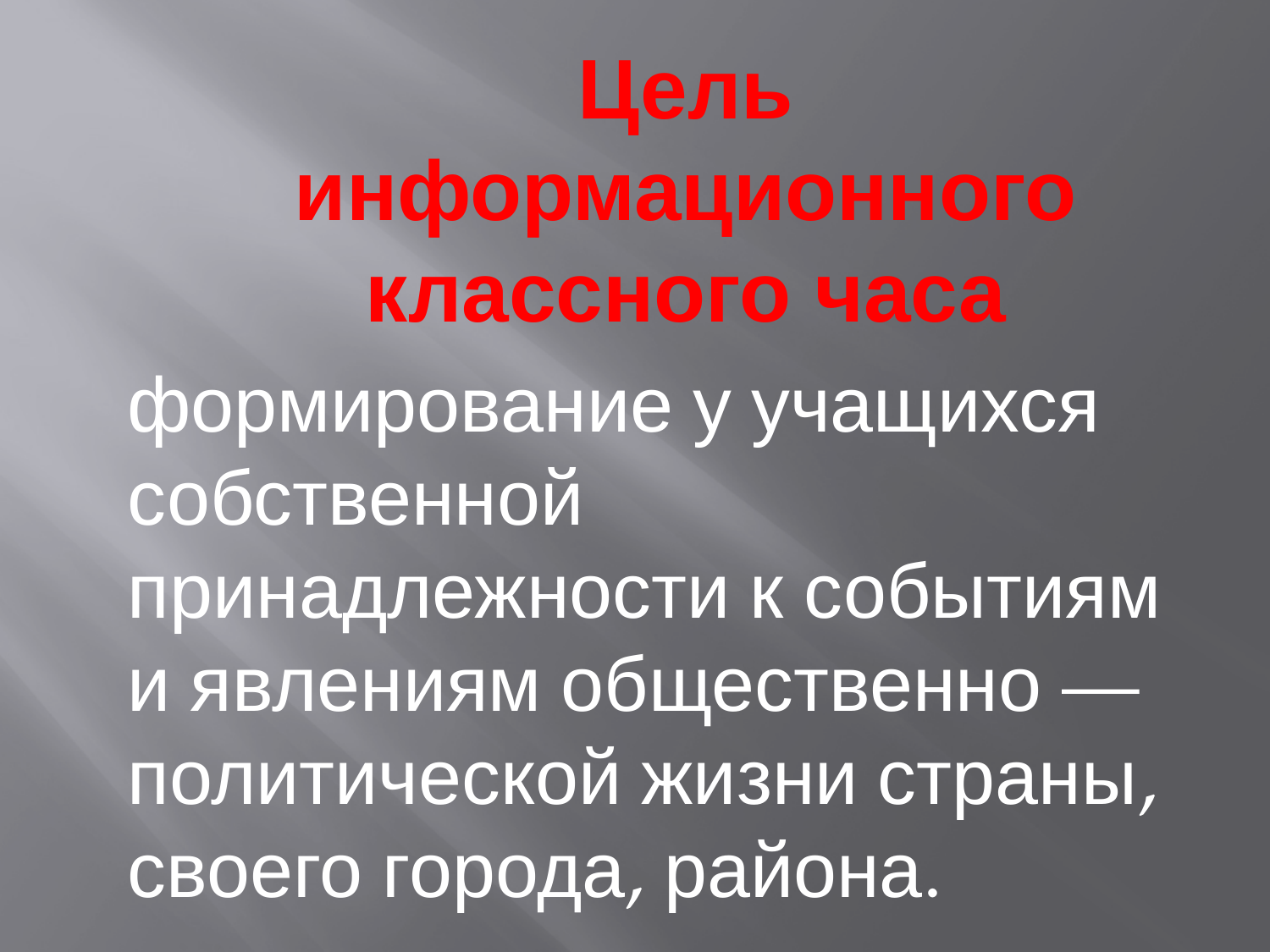

# Цель информационного классного часа
формирование у учащихся собственной принадлежности к событиям и явлениям общественно — политической жизни страны, своего города, района.